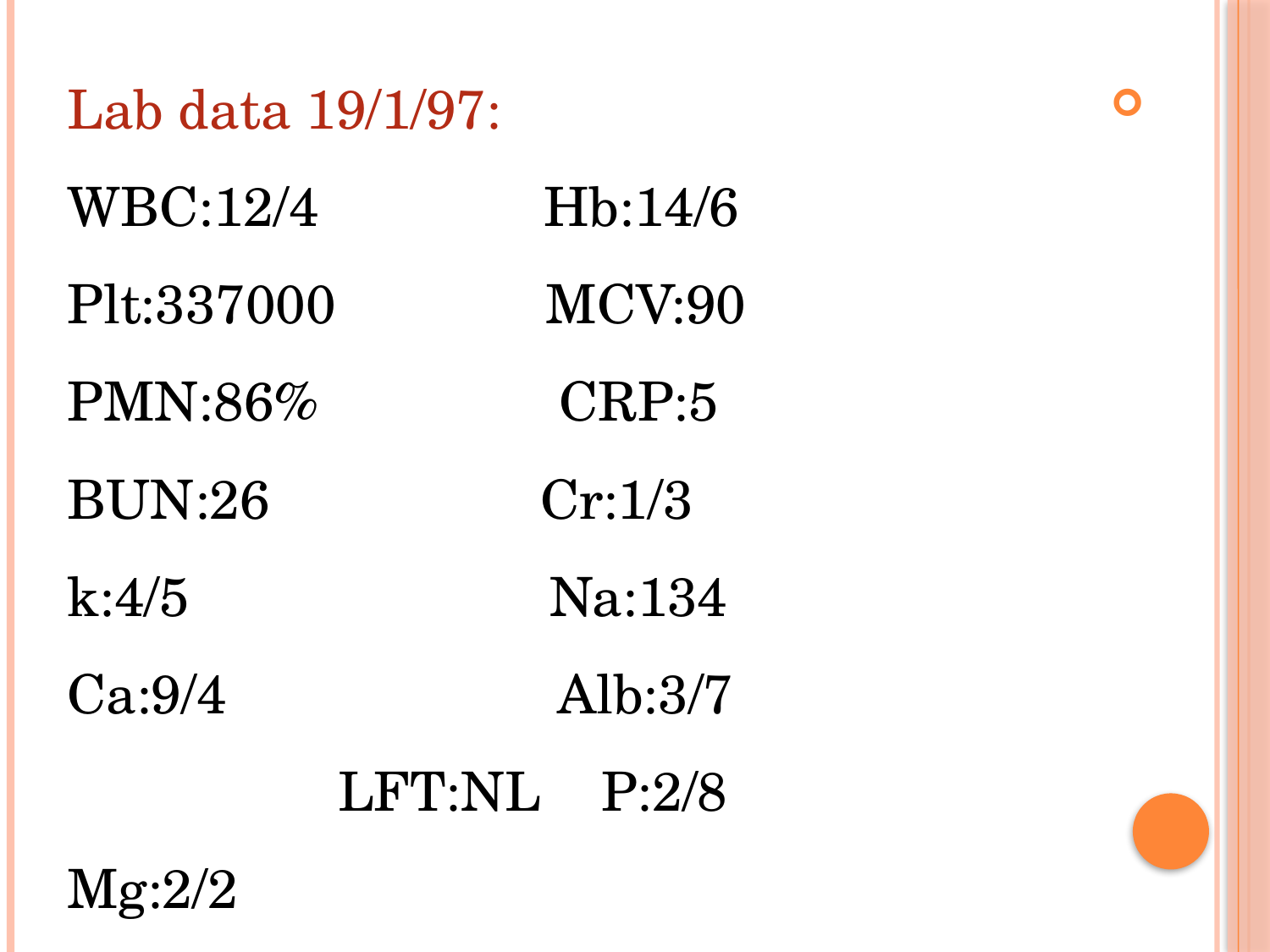

Lab data 19/1/97:                                         WBC:12/4               Hb:14/6                        Plt:337000              MCV:90                       PMN:86%                CRP:5                           BUN:26                  Cr:1/3                           k:4/5                        Na:134                         Ca:9/4                      Alb:3/7                                               LFT:NL    P:2/8                        Mg:2/2